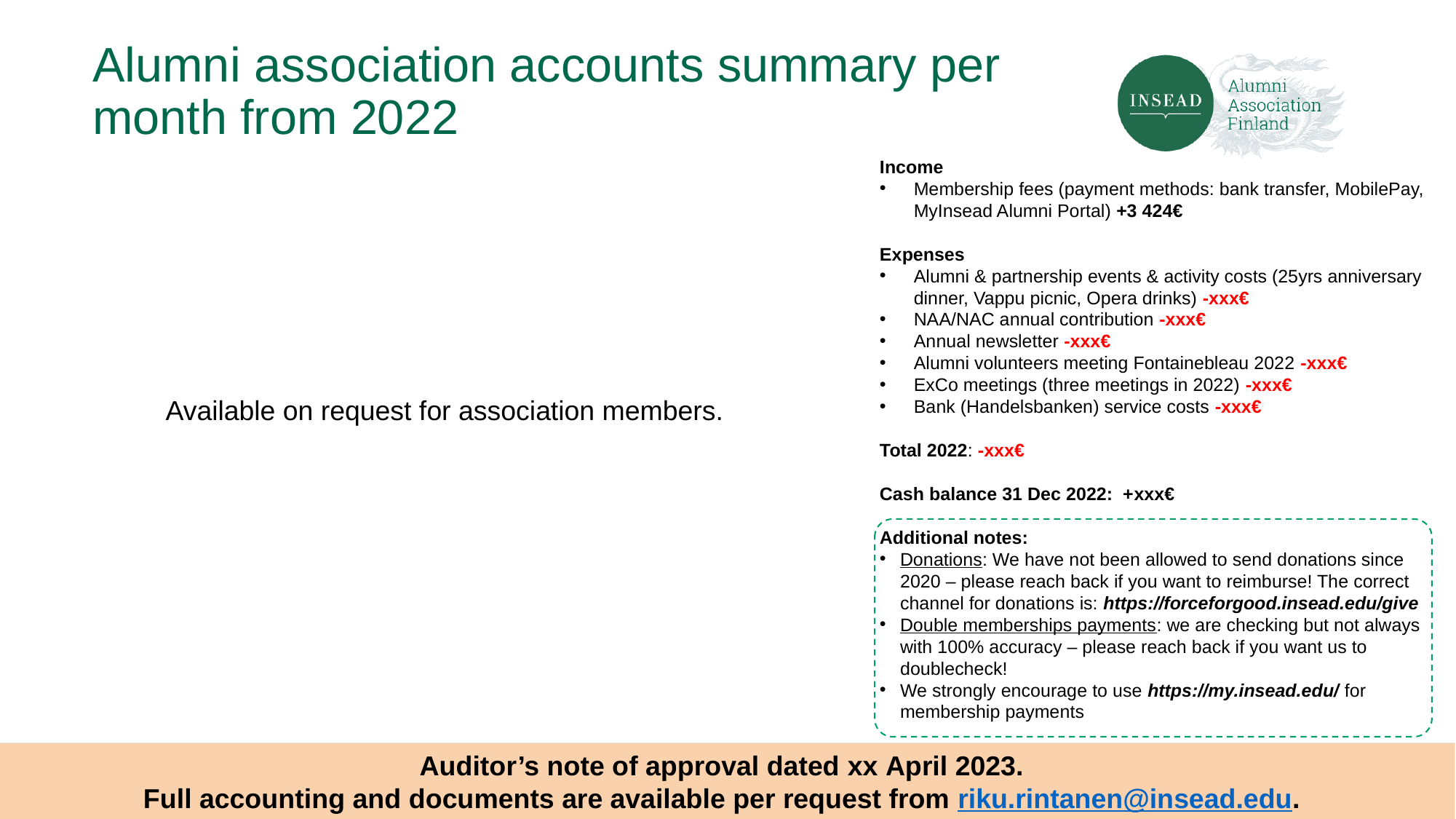

# Alumni association accounts summary per month from 2022
Income
Membership fees (payment methods: bank transfer, MobilePay, MyInsead Alumni Portal) +3 424€

Expenses
Alumni & partnership events & activity costs (25yrs anniversary dinner, Vappu picnic, Opera drinks) -xxx€
NAA/NAC annual contribution -xxx€
Annual newsletter -xxx€
Alumni volunteers meeting Fontainebleau 2022 -xxx€
ExCo meetings (three meetings in 2022) -xxx€
Bank (Handelsbanken) service costs -xxx€

Total 2022: -xxx€

Cash balance 31 Dec 2022:  +xxx€

Additional notes:
Donations: We have not been allowed to send donations since 2020 – please reach back if you want to reimburse! The correct channel for donations is: https://forceforgood.insead.edu/give
Double memberships payments: we are checking but not always with 100% accuracy – please reach back if you want us to doublecheck!
We strongly encourage to use https://my.insead.edu/ for membership payments

Available on request for association members.

Auditor’s note of approval dated xx April 2023.
Full accounting and documents are available per request from riku.rintanen@insead.edu.